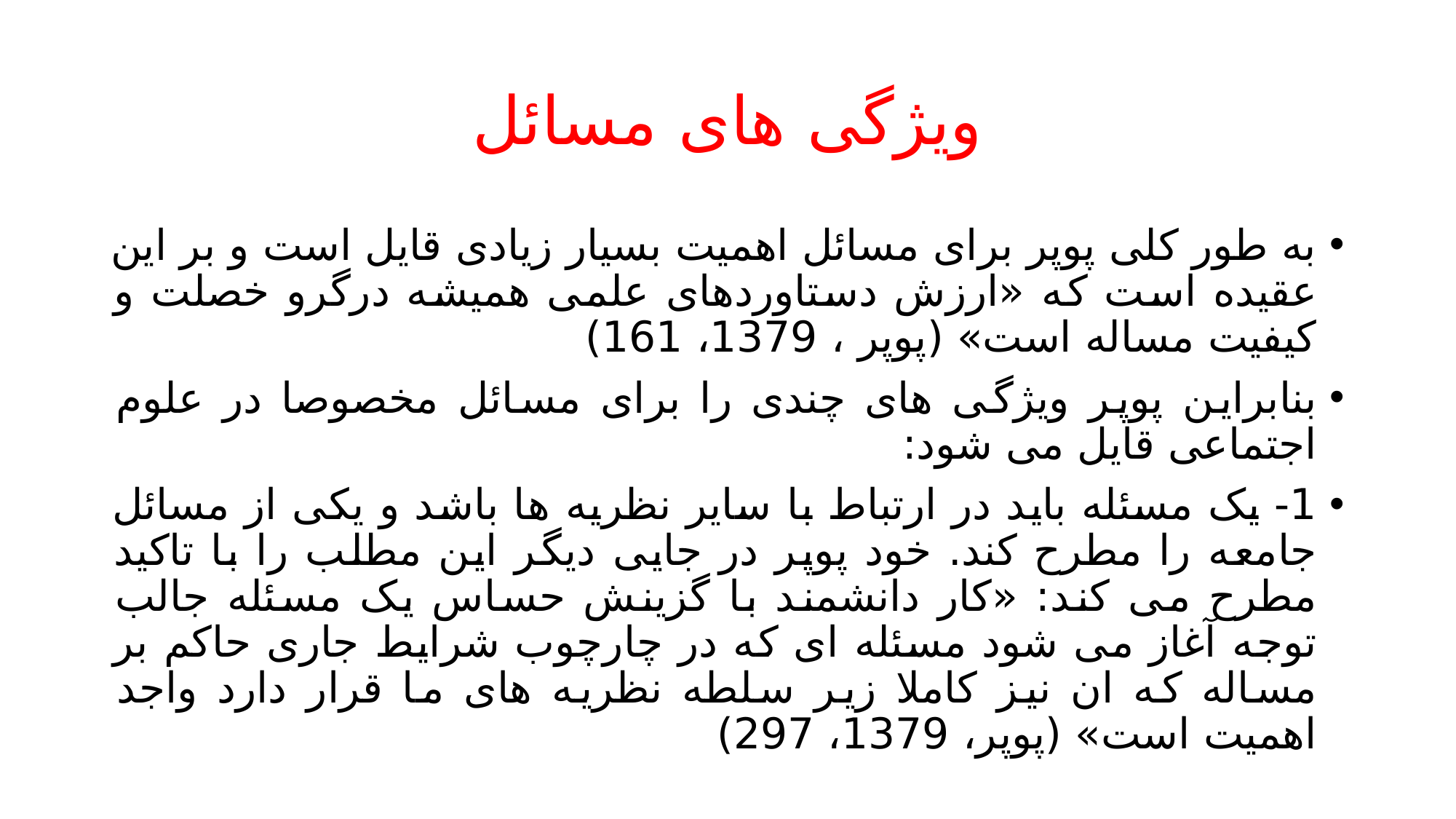

# ویژگی های مسائل
به طور کلی پوپر برای مسائل اهمیت بسیار زیادی قایل است و بر این عقیده است که «ارزش دستاوردهای علمی همیشه درگرو خصلت و کیفیت مساله است» (پوپر ، 1379، 161)
بنابراین پوپر ویژگی های چندی را برای مسائل مخصوصا در علوم اجتماعی قایل می شود:
1- یک مسئله باید در ارتباط با سایر نظریه ها باشد و یکی از مسائل جامعه را مطرح کند. خود پوپر در جایی دیگر این مطلب را با تاکید مطرح می کند: «کار دانشمند با گزینش حساس یک مسئله جالب توجه آغاز می شود مسئله ای که در چارچوب شرایط جاری حاکم بر مساله که ان نیز کاملا زیر سلطه نظریه های ما قرار دارد واجد اهمیت است» (پوپر، 1379، 297)